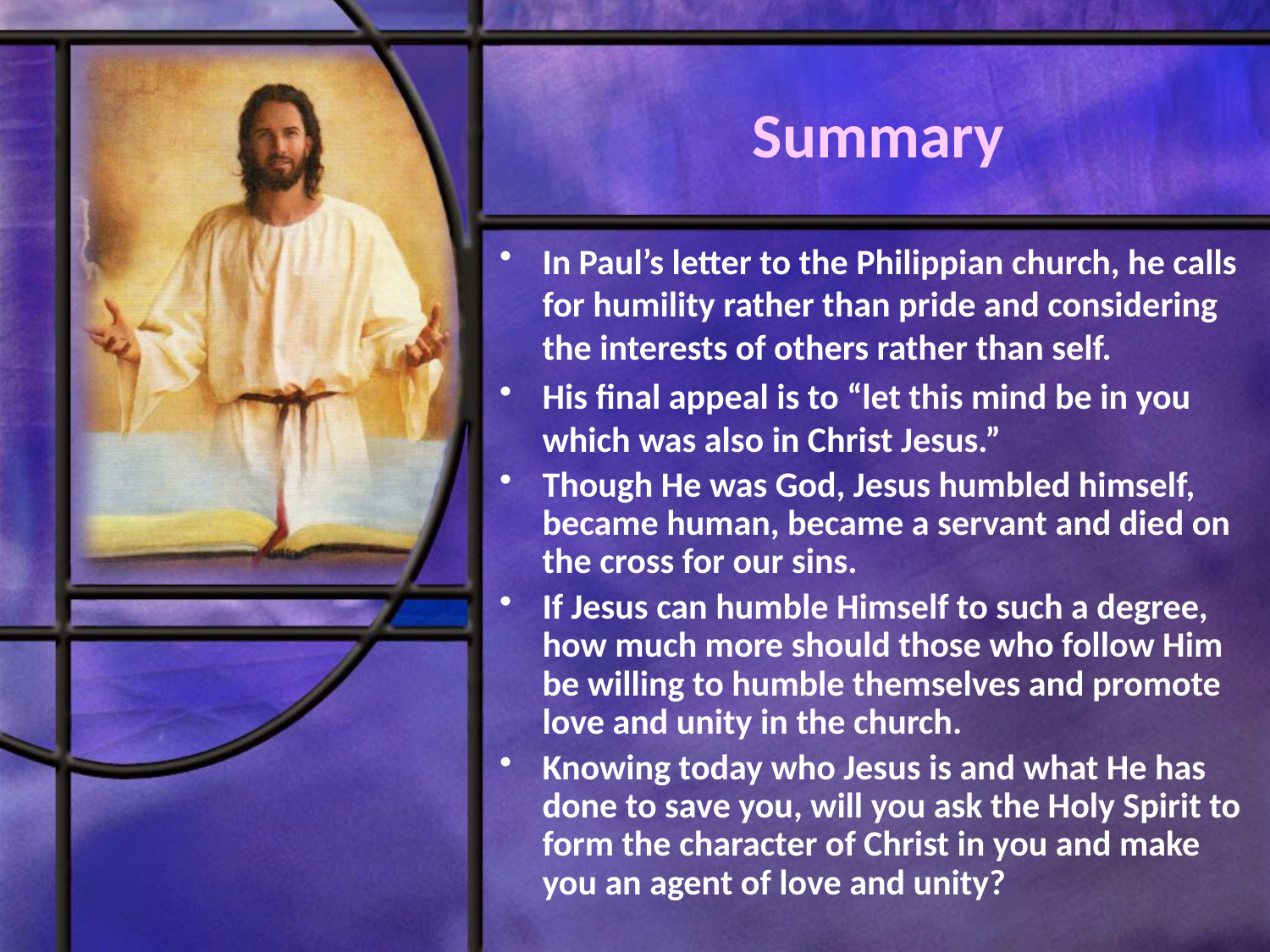

# Summary
In Paul’s letter to the Philippian church, he calls for humility rather than pride and considering the interests of others rather than self.
His final appeal is to “let this mind be in you which was also in Christ Jesus.”
Though He was God, Jesus humbled himself, became human, became a servant and died on the cross for our sins.
If Jesus can humble Himself to such a degree, how much more should those who follow Him be willing to humble themselves and promote love and unity in the church.
Knowing today who Jesus is and what He has done to save you, will you ask the Holy Spirit to form the character of Christ in you and make you an agent of love and unity?